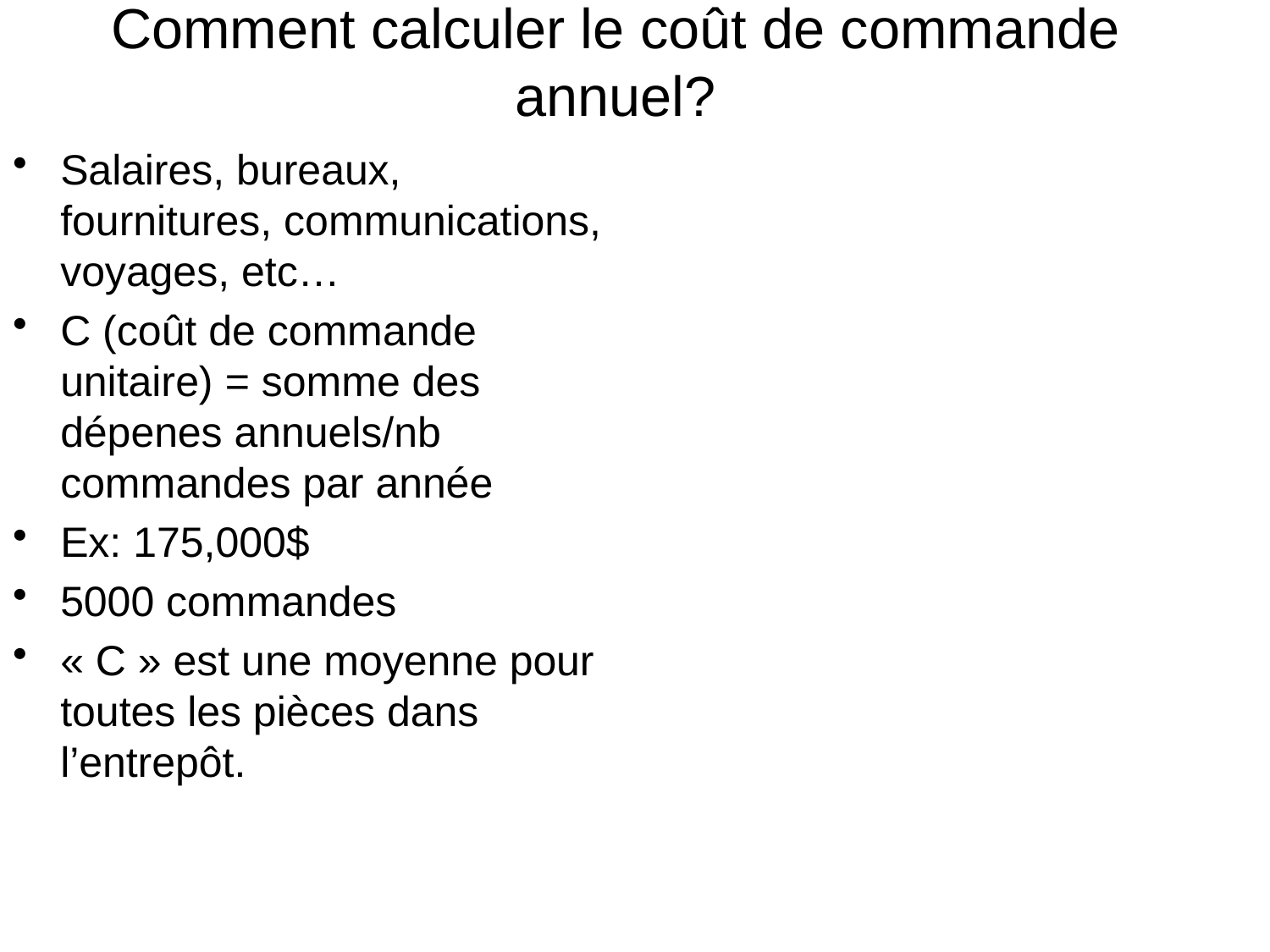

# Comment calculer le coût de commande annuel?
Salaires, bureaux, fournitures, communications, voyages, etc…
C (coût de commande unitaire) = somme des dépenes annuels/nb commandes par année
Ex: 175,000$
5000 commandes
« C » est une moyenne pour toutes les pièces dans l’entrepôt.